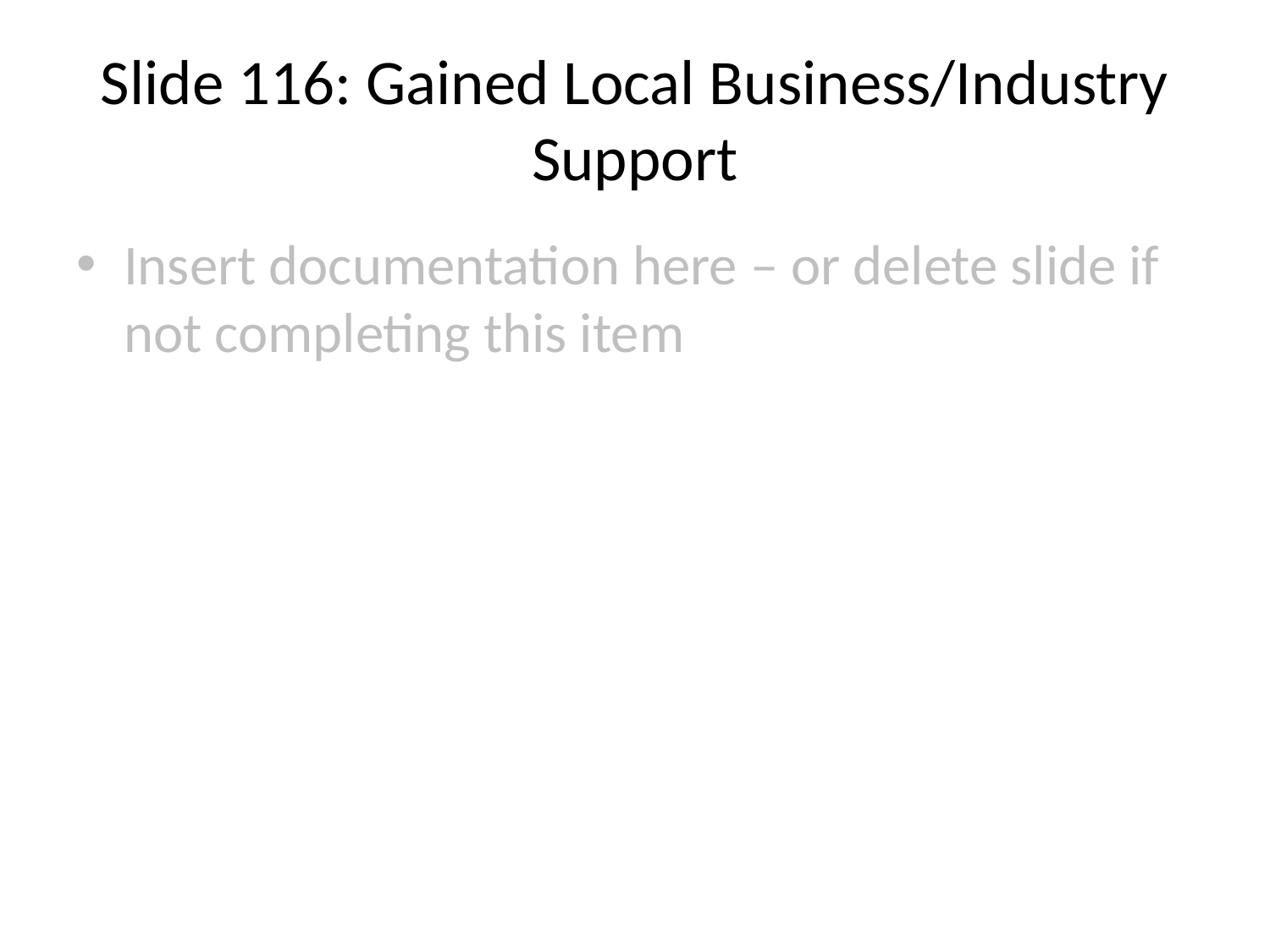

# Slide 116: Gained Local Business/Industry Support
Insert documentation here – or delete slide if not completing this item